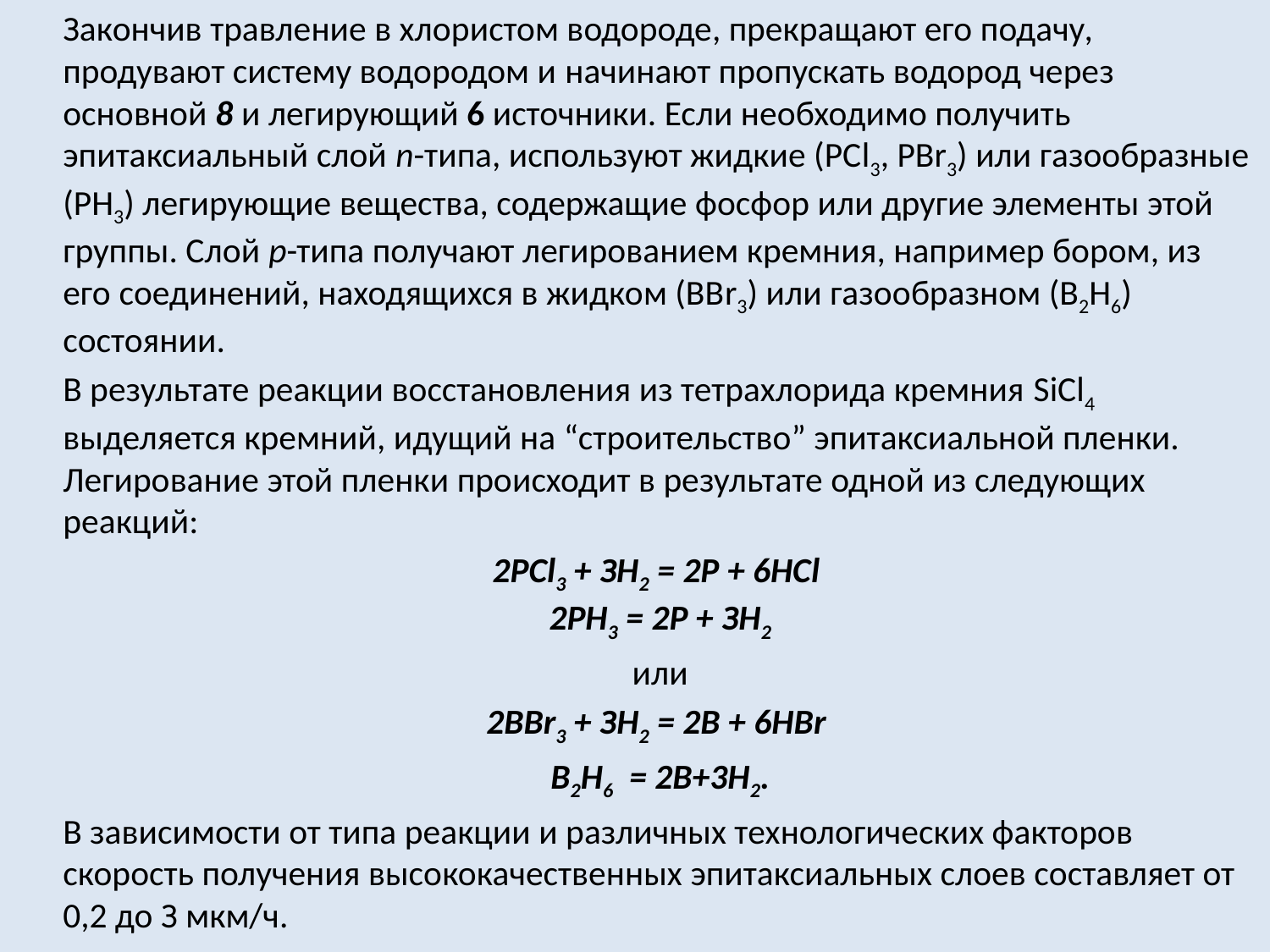

Закончив травление в хлористом водороде, прекращают его подачу, продувают систему водородом и начинают пропускать водород через основной 8 и легирующий 6 источники. Если необходимо получить эпитаксиальный слой n-типа, используют жидкие (РСl3, РВr3) или газообразные (РН3) легирующие вещества, содержащие фосфор или другие элементы этой группы. Слой р-типа получают легированием кремния, например бором, из его соединений, находящихся в жидком (ВВr3) или газообразном (В2Н6) состоянии.
В результате реакции восстановления из тетрахлорида кремния SiСl4 выделяется кремний, идущий на “строительство” эпитаксиальной пленки. Легирование этой пленки происходит в результате одной из следующих реакций:
2РСl3 + ЗН2 = 2Р + 6НСl
2РН3 = 2Р + ЗН2
или
2ВВr3 + ЗН2 = 2В + 6НВr
В2Н6  = 2В+3Н2.
В зависимости от типа реакции и различных технологических факторов скорость получения высококачественных эпитаксиальных слоев составляет от 0,2 до З мкм/ч.